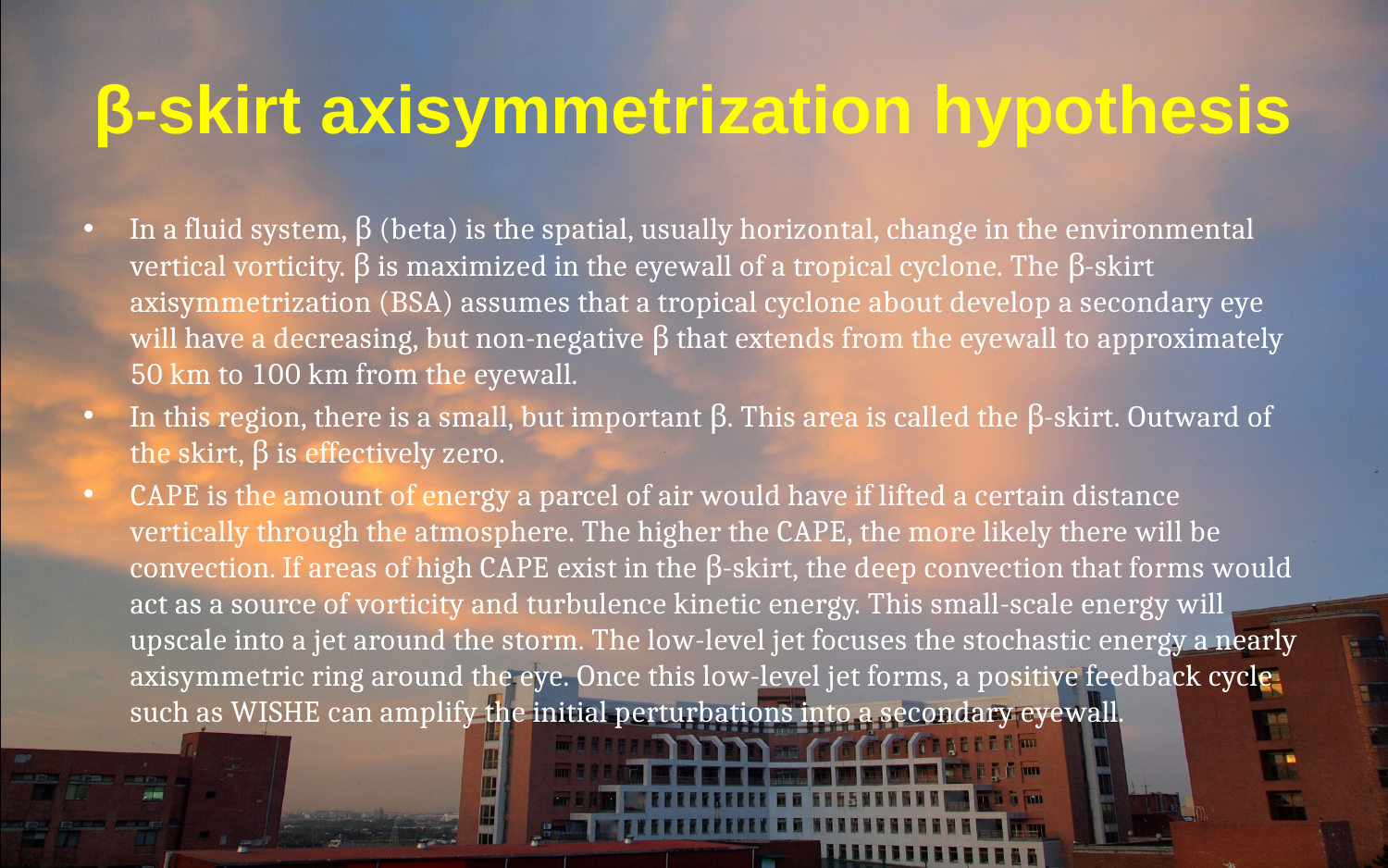

# β-skirt axisymmetrization hypothesis
In a fluid system, β (beta) is the spatial, usually horizontal, change in the environmental vertical vorticity. β is maximized in the eyewall of a tropical cyclone. The β-skirt axisymmetrization (BSA) assumes that a tropical cyclone about develop a secondary eye will have a decreasing, but non-negative β that extends from the eyewall to approximately 50 km to 100 km from the eyewall.
In this region, there is a small, but important β. This area is called the β-skirt. Outward of the skirt, β is effectively zero.
CAPE is the amount of energy a parcel of air would have if lifted a certain distance vertically through the atmosphere. The higher the CAPE, the more likely there will be convection. If areas of high CAPE exist in the β-skirt, the deep convection that forms would act as a source of vorticity and turbulence kinetic energy. This small-scale energy will upscale into a jet around the storm. The low-level jet focuses the stochastic energy a nearly axisymmetric ring around the eye. Once this low-level jet forms, a positive feedback cycle such as WISHE can amplify the initial perturbations into a secondary eyewall.